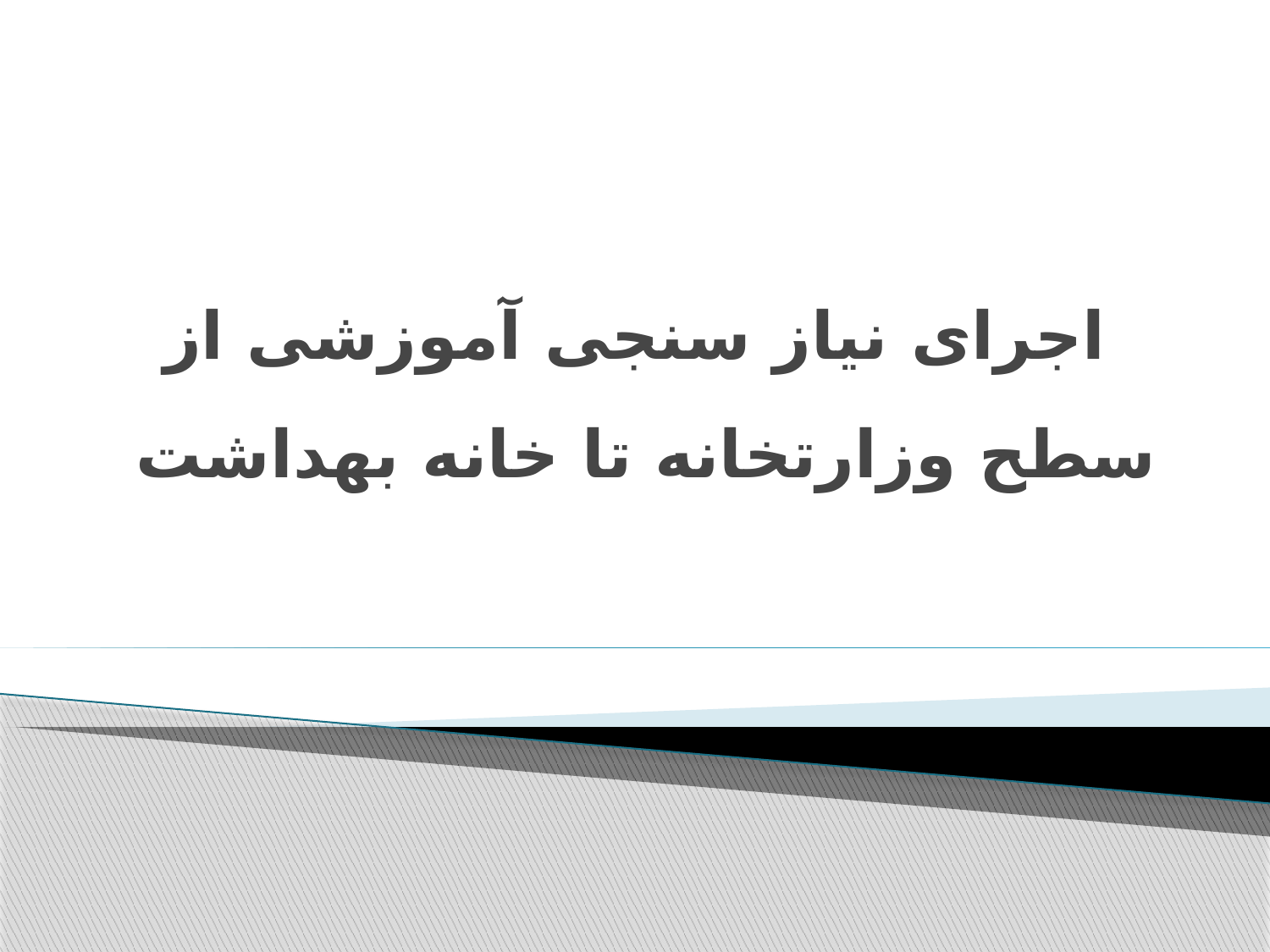

# اجرای نیاز سنجی آموزشی از سطح وزارتخانه تا خانه بهداشت